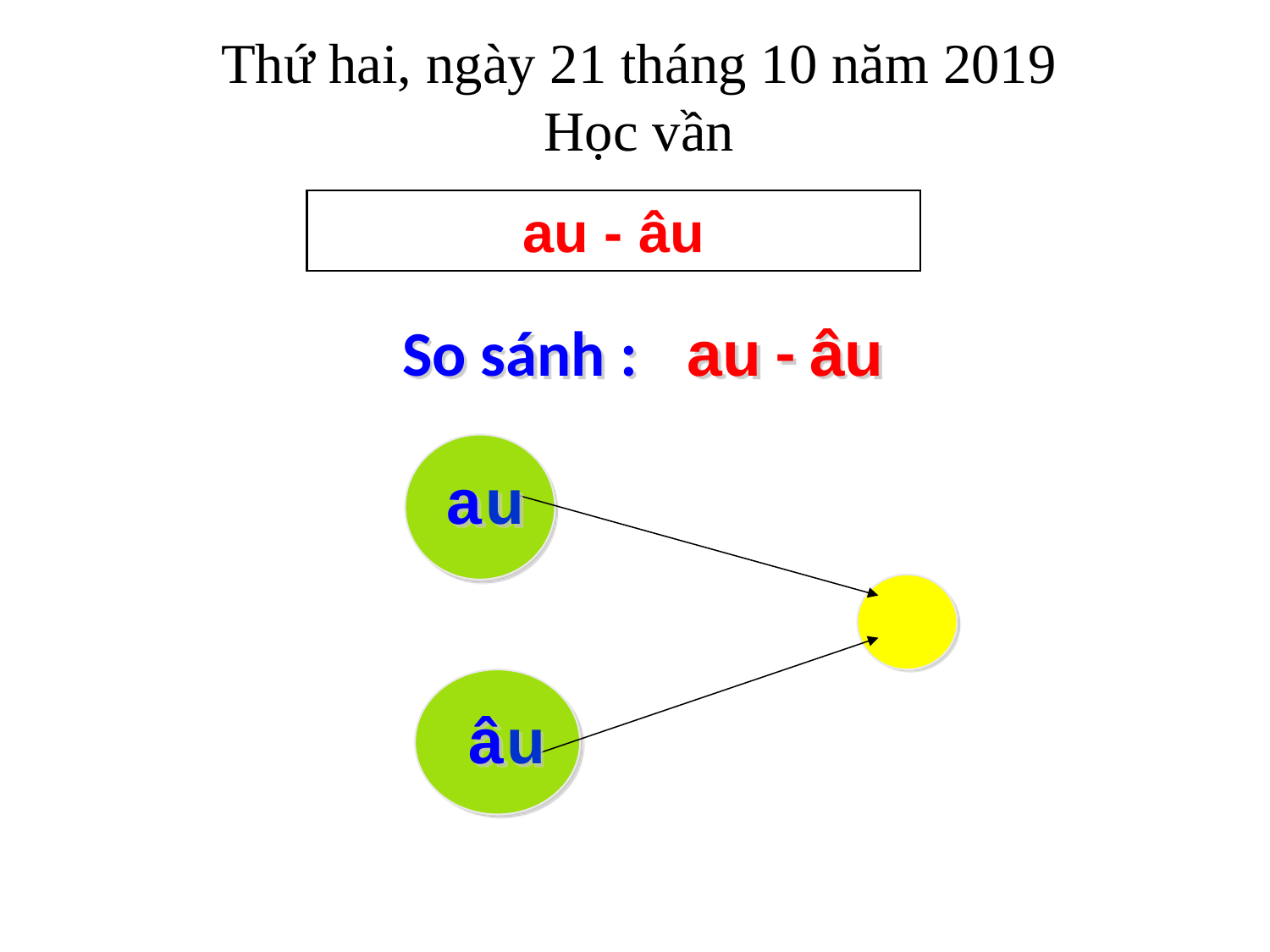

Thứ hai, ngày 21 tháng 10 năm 2019
Học vần
au - âu
So sánh :   au - âu

u
a

â
u